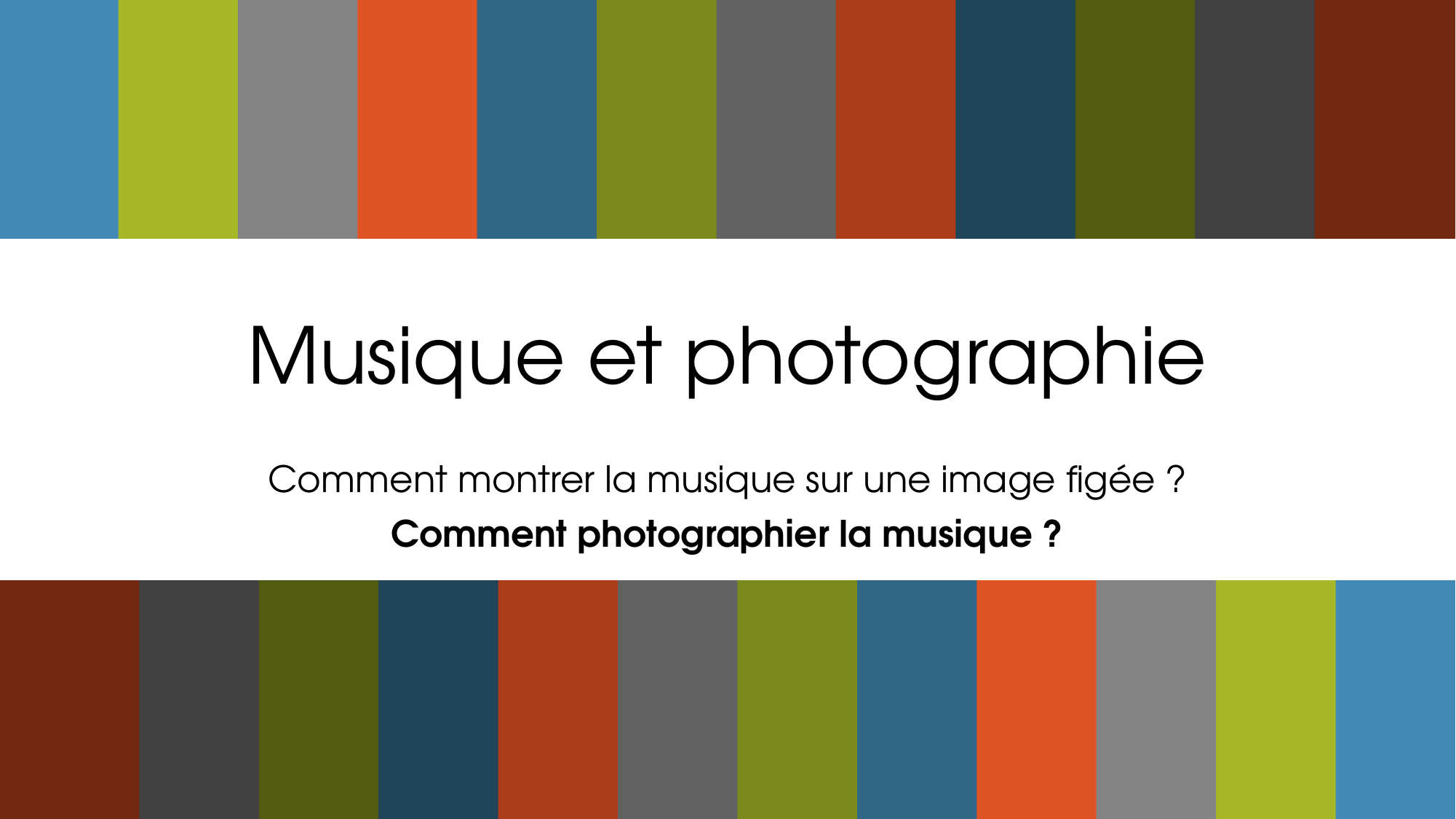

# Musique et photographie
Comment montrer la musique sur une image figée ?
Comment photographier la musique ?